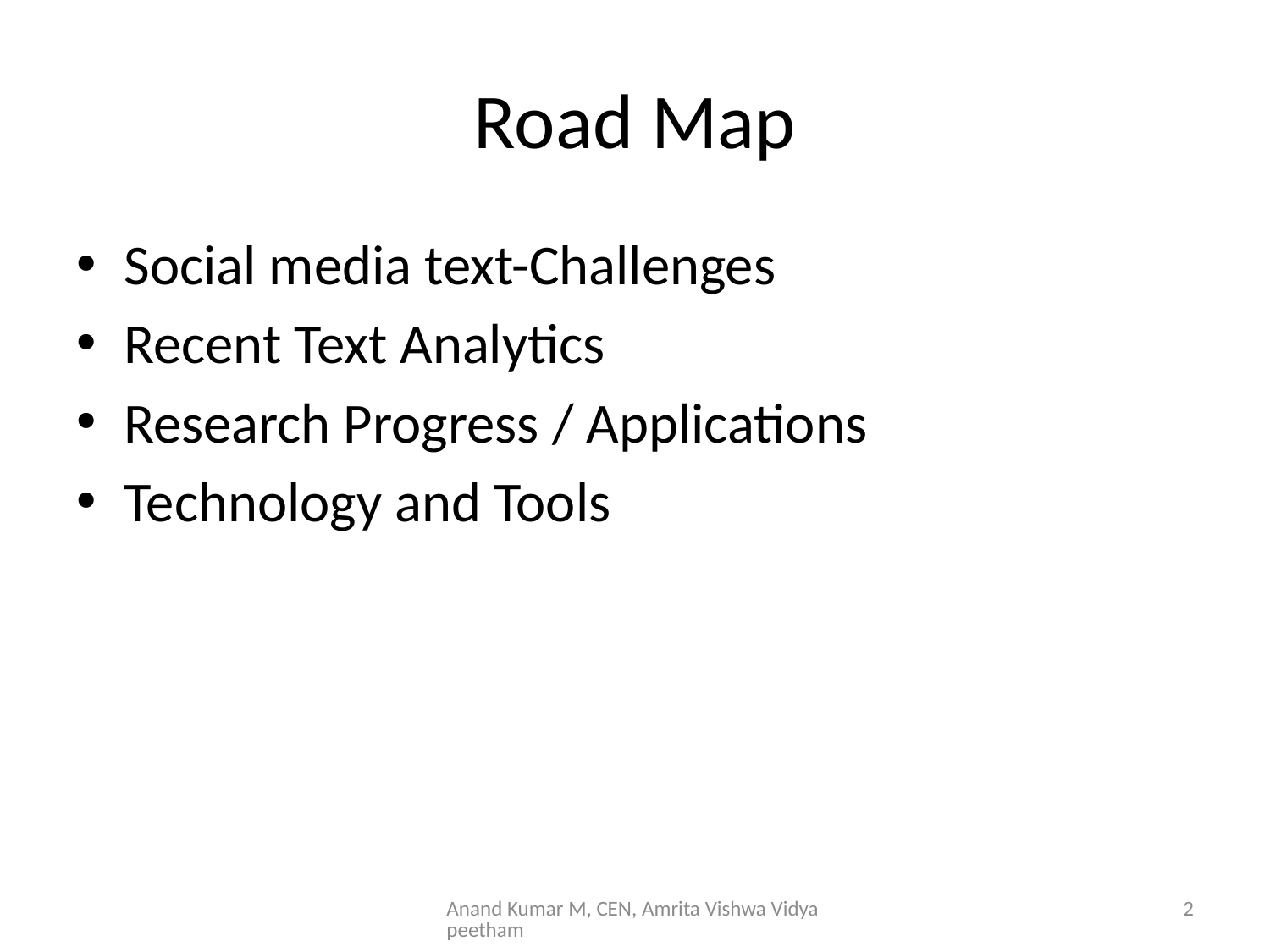

# Road Map
Social media text-Challenges
Recent Text Analytics
Research Progress / Applications
Technology and Tools
Anand Kumar M, CEN, Amrita Vishwa Vidyapeetham
2